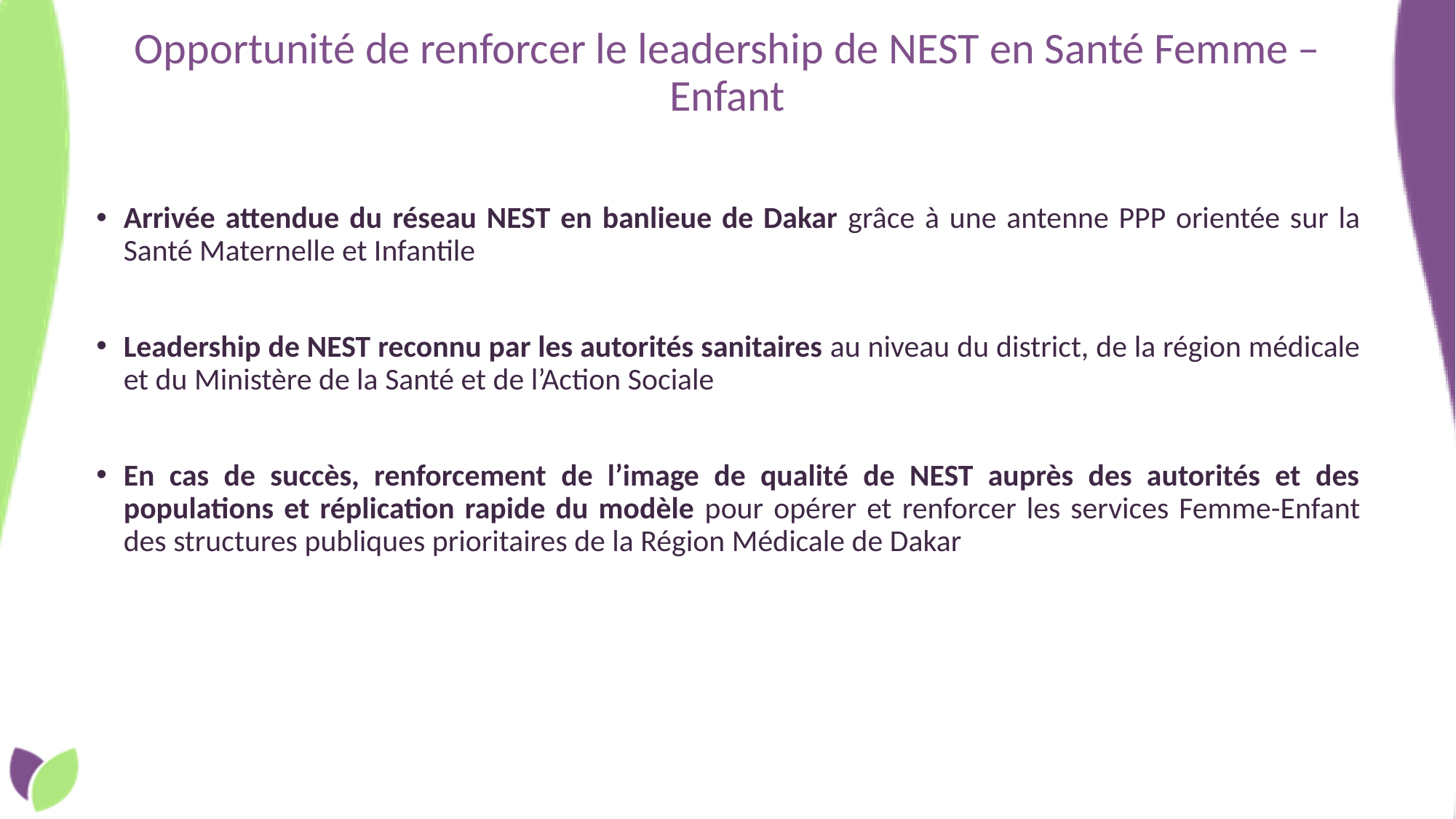

# Opportunité de renforcer le leadership de NEST en Santé Femme – Enfant

Arrivée attendue du réseau NEST en banlieue de Dakar grâce à une antenne PPP orientée sur la Santé Maternelle et Infantile

Leadership de NEST reconnu par les autorités sanitaires au niveau du district, de la région médicale et du Ministère de la Santé et de l’Action Sociale

En cas de succès, renforcement de l’image de qualité de NEST auprès des autorités et des populations et réplication rapide du modèle pour opérer et renforcer les services Femme-Enfant des structures publiques prioritaires de la Région Médicale de Dakar